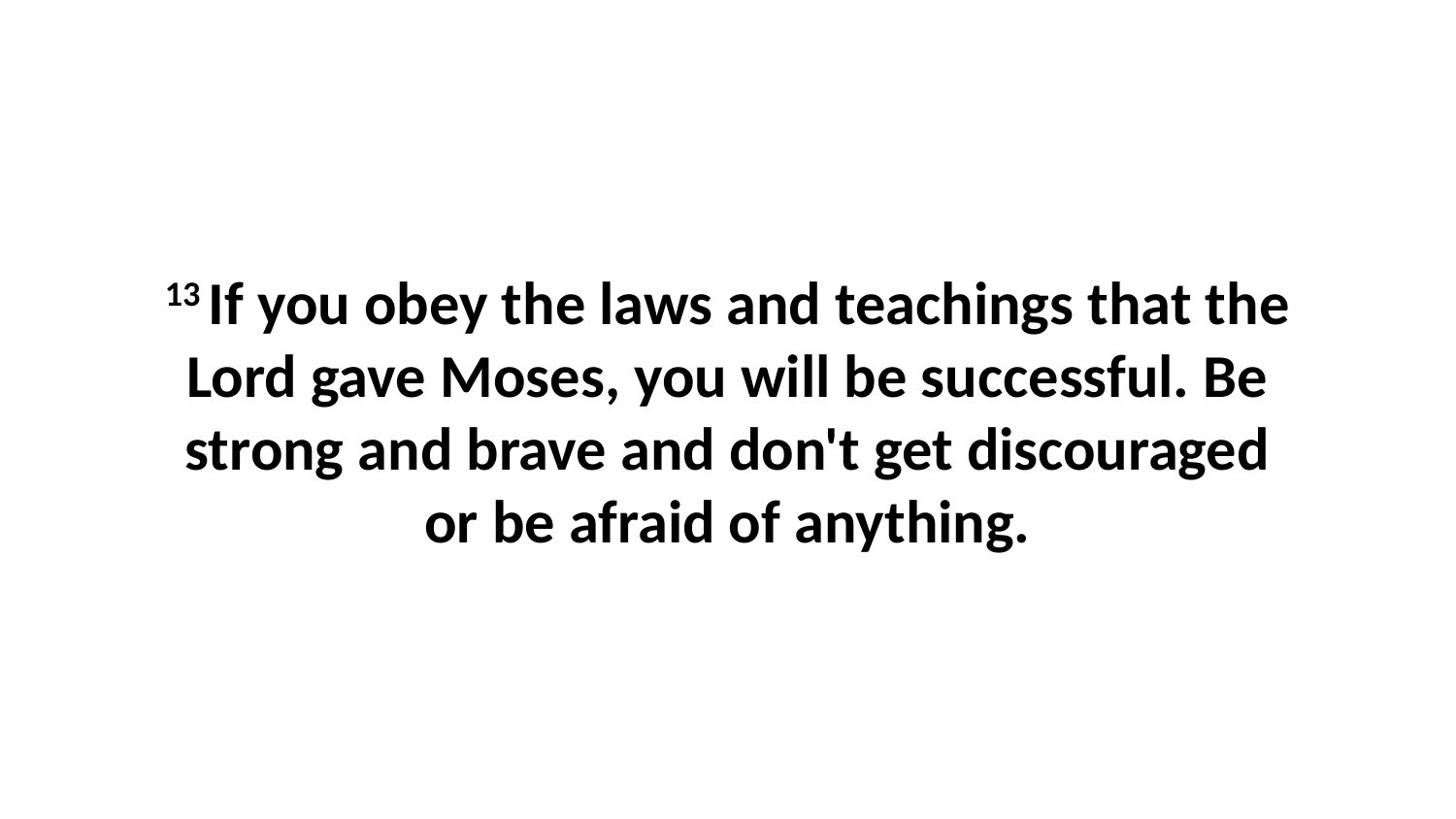

13 If you obey the laws and teachings that the Lord gave Moses, you will be successful. Be strong and brave and don't get discouraged or be afraid of anything.